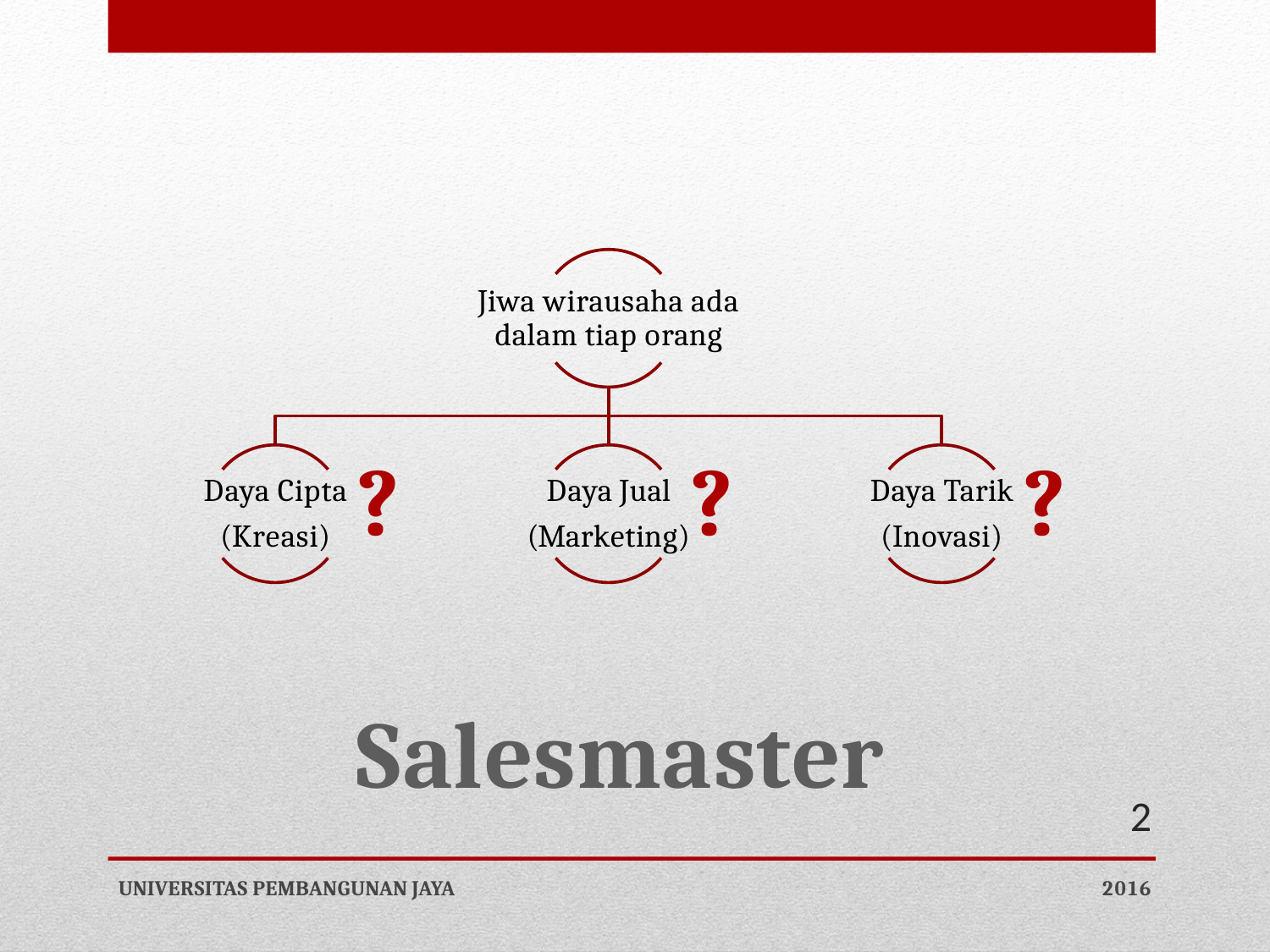

Jiwa wirausaha ada dalam tiap orang
Daya Cipta
(Kreasi)
Daya Jual
(Marketing)
Daya Tarik
(Inovasi)

?
?
?
Salesmaster

2
UNIVERSITAS PEMBANGUNAN JAYA
2016